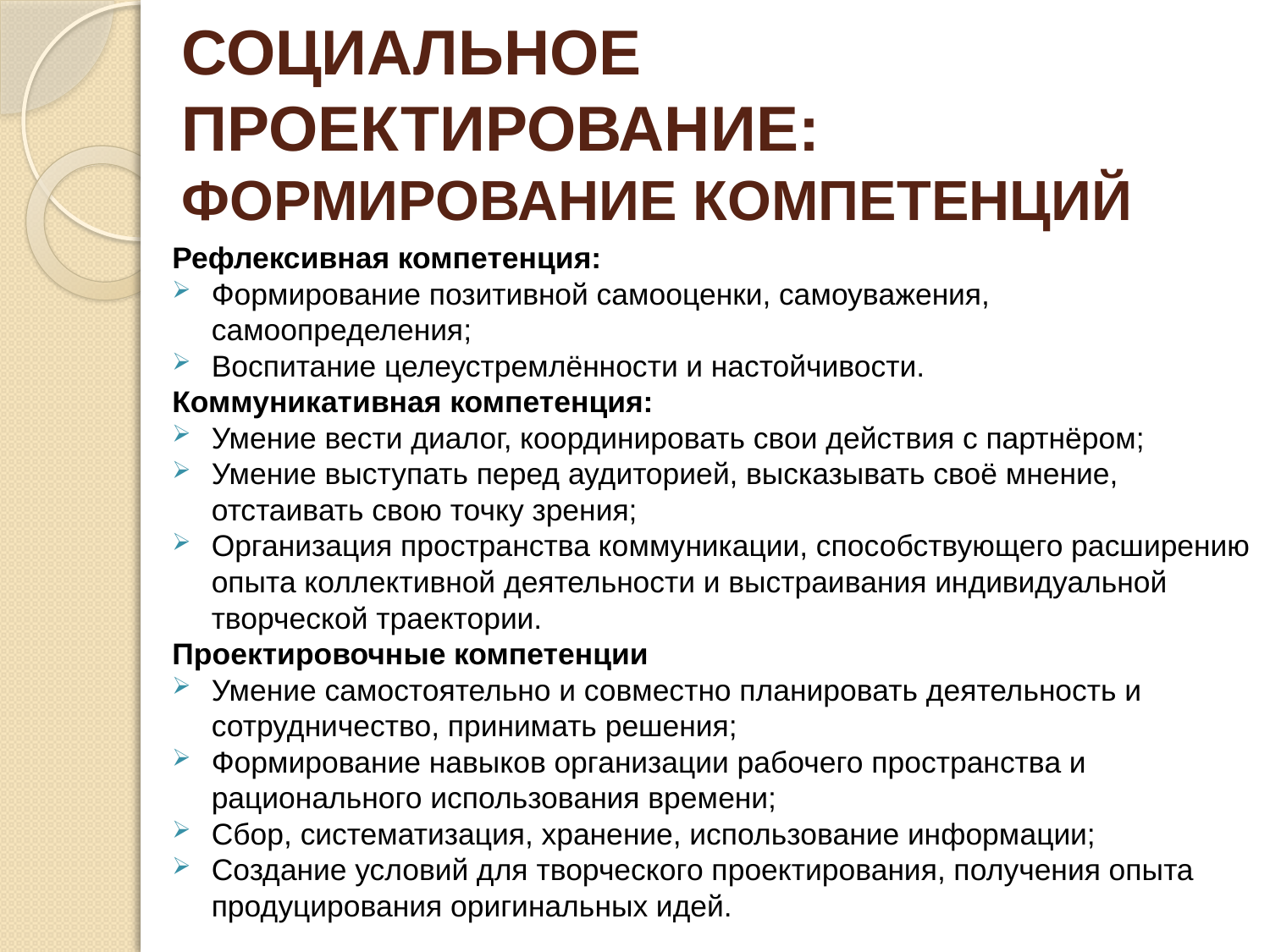

# СОЦИАЛЬНОЕ ПРОЕКТИРОВАНИЕ: ФОРМИРОВАНИЕ КОМПЕТЕНЦИЙ
Рефлексивная компетенция:
Формирование позитивной самооценки, самоуважения, самоопределения;
Воспитание целеустремлённости и настойчивости.
Коммуникативная компетенция:
Умение вести диалог, координировать свои действия с партнёром;
Умение выступать перед аудиторией, высказывать своё мнение, отстаивать свою точку зрения;
Организация пространства коммуникации, способствующего расширению опыта коллективной деятельности и выстраивания индивидуальной творческой траектории.
Проектировочные компетенции
Умение самостоятельно и совместно планировать деятельность и сотрудничество, принимать решения;
Формирование навыков организации рабочего пространства и рационального использования времени;
Сбор, систематизация, хранение, использование информации;
Создание условий для творческого проектирования, получения опыта продуцирования оригинальных идей.